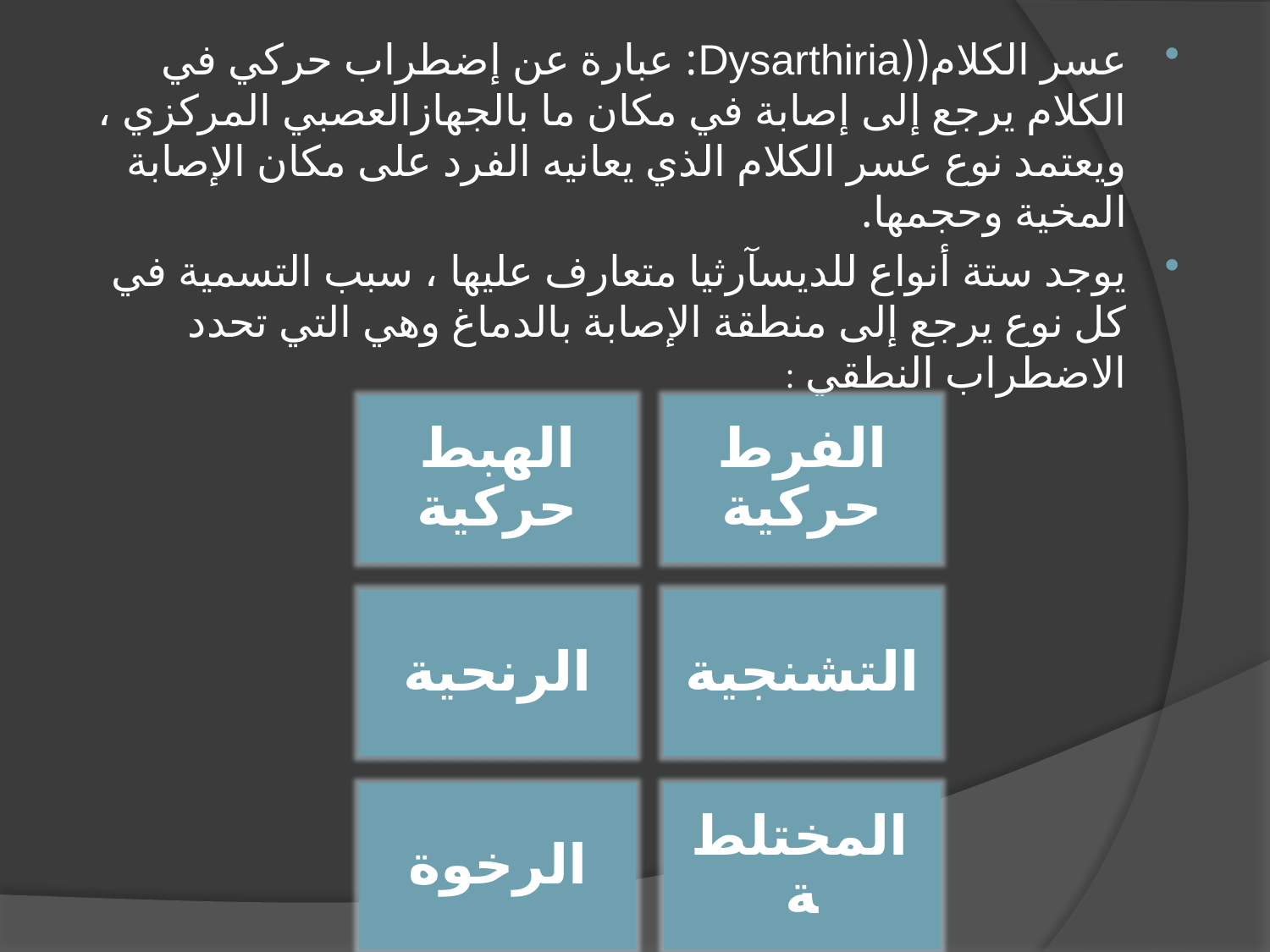

عسر الكلام((Dysarthiria: عبارة عن إضطراب حركي في الكلام يرجع إلى إصابة في مكان ما بالجهازالعصبي المركزي ، ويعتمد نوع عسر الكلام الذي يعانيه الفرد على مكان الإصابة المخية وحجمها.
يوجد ستة أنواع للديسآرثيا متعارف عليها ، سبب التسمية في كل نوع يرجع إلى منطقة الإصابة بالدماغ وهي التي تحدد الاضطراب النطقي :

الهبط حركية
الفرط حركية
الرنحية
التشنجية
الرخوة
المختلطة